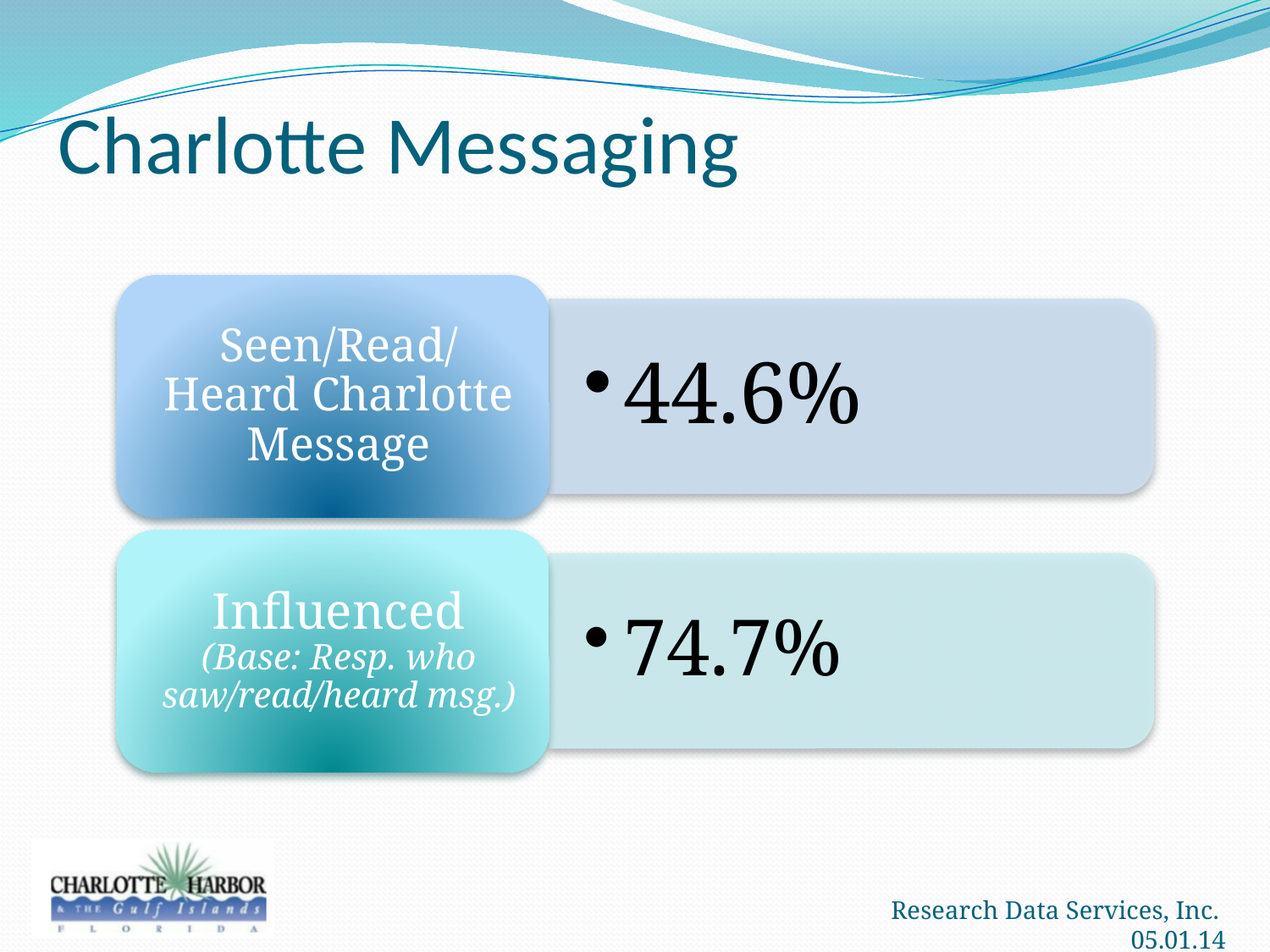

# Charlotte Messaging
44.6%
Seen/Read/Heard Charlotte Message
74.7%
Influenced
(Base: Resp. who saw/read/heard msg.)